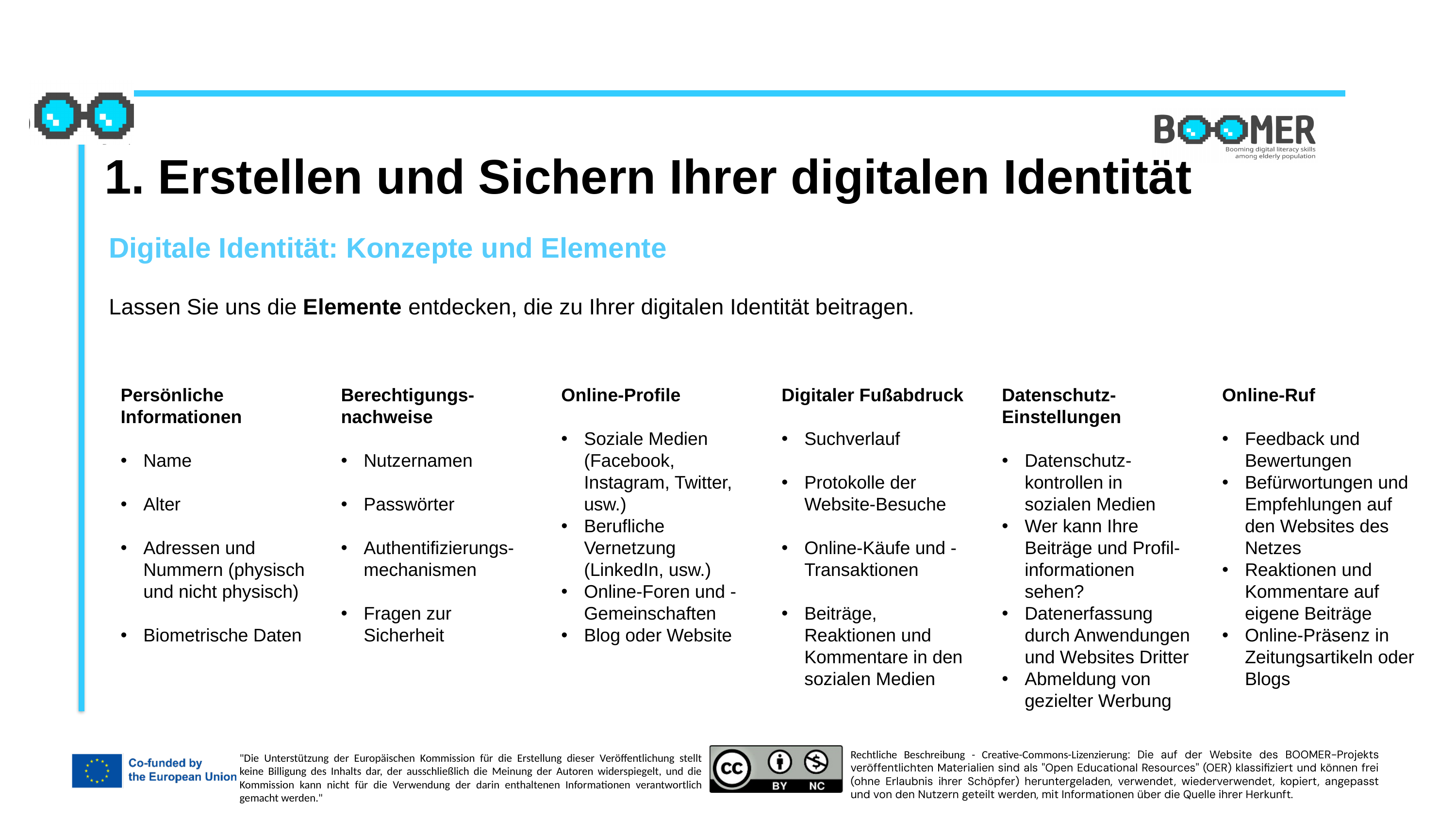

1. Erstellen und Sichern Ihrer digitalen Identität
Digitale Identität: Konzepte und Elemente

Lassen Sie uns die Elemente entdecken, die zu Ihrer digitalen Identität beitragen.
Persönliche Informationen

Name

Alter

Adressen und Nummern (physisch und nicht physisch)

Biometrische Daten
Berechtigungs-nachweise

Nutzernamen

Passwörter

Authentifizierungs-mechanismen

Fragen zur Sicherheit
Online-Profile

Soziale Medien (Facebook, Instagram, Twitter, usw.)
Berufliche Vernetzung (LinkedIn, usw.)
Online-Foren und -Gemeinschaften
Blog oder Website
Digitaler Fußabdruck

Suchverlauf

Protokolle der Website-Besuche

Online-Käufe und -Transaktionen

Beiträge, Reaktionen und Kommentare in den sozialen Medien
Datenschutz-Einstellungen

Datenschutz-kontrollen in sozialen Medien
Wer kann Ihre Beiträge und Profil-informationen sehen?
Datenerfassung durch Anwendungen und Websites Dritter
Abmeldung von gezielter Werbung
Online-Ruf

Feedback und Bewertungen
Befürwortungen und Empfehlungen auf den Websites des Netzes
Reaktionen und Kommentare auf  eigene Beiträge
Online-Präsenz in Zeitungsartikeln oder Blogs